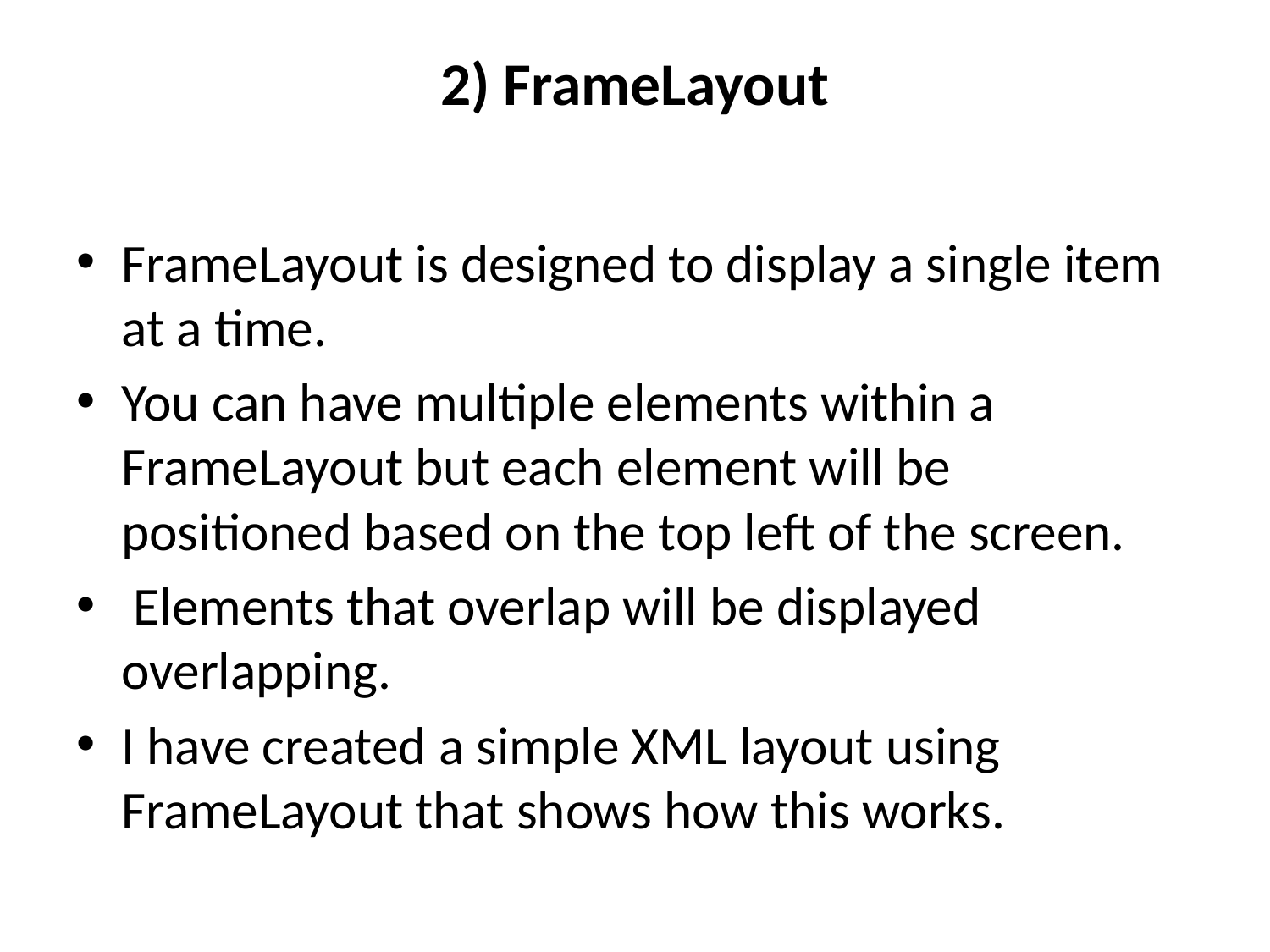

# 2) FrameLayout
FrameLayout is designed to display a single item at a time.
You can have multiple elements within a FrameLayout but each element will be positioned based on the top left of the screen.
 Elements that overlap will be displayed overlapping.
I have created a simple XML layout using FrameLayout that shows how this works.